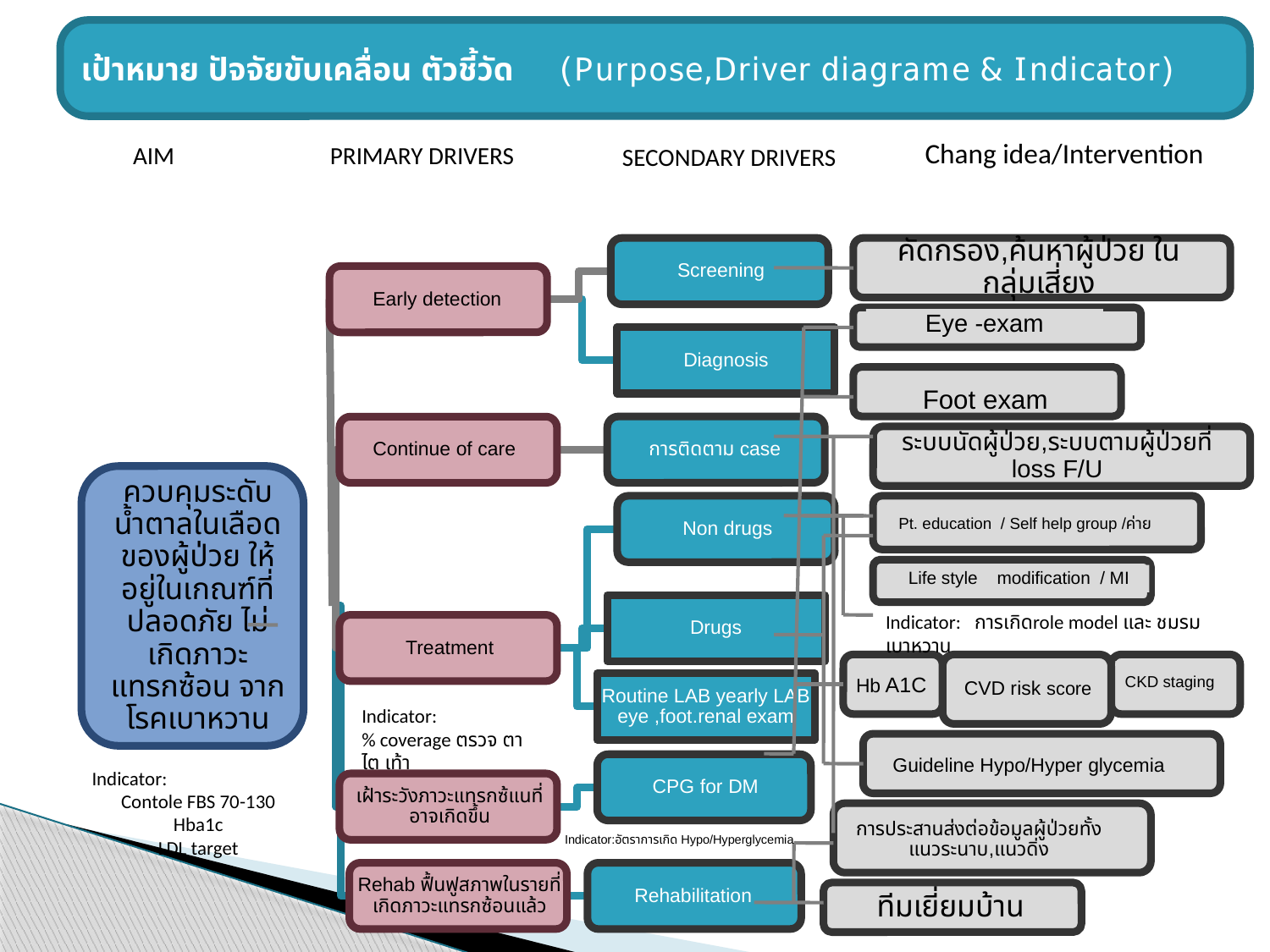

เป้าหมาย ปัจจัยขับเคลื่อน ตัวชี้วัด     (Purpose,Driver diagrame & Indicator)
Chang idea/Intervention
AIM
PRIMARY DRIVERS
SECONDARY DRIVERS

ควบคุมระดับน้ำตาลในเลือดของผู้ป่วย ให้อยู่ในเกณฑ์ที่ปลอดภัย ไม่เกิดภาวะแทรกซ้อน จากโรคเบาหวาน
Early detection
Screening
Diagnosis
Continue of care
การติดตาม case
Treatment
Non drugs
Drugs
Routine LAB yearly LAB eye ,foot.renal exam
เฝ้าระวังภาวะแทรกซ้แนที่อาจเกิดขึ้น
CPG for DM
Rehab ฟื้นฟูสภาพในรายที่เกิดภาวะแทรกซ้อนแล้ว
Rehabilitation

คัดกรอง,ค้นหาผู้ป่วย ในกลุ่มเสี่ยง

Eye -exam

Foot exam

ระบบนัดผู้ป่วย,ระบบตามผู้ป่วยที่ loss F/U

Pt. education  / Self help group /ค่าย

Life style    modification  / MI
Indicator:   การเกิดrole model และ ชมรมเบาหวาน

Hb A1C

CVD risk score

CKD staging
Indicator:
% coverage ตรวจ ตา ไต เท้า

Guideline Hypo/Hyper glycemia
Indicator:
Contole FBS 70-130
Hba1c
LDL target

การประสานส่งต่อข้อมูลผู้ป่วยทั้งแนวระนาบ,แนวดิ่ง
Indicator:อัตราการเกิด Hypo/Hyperglycemia

ทีมเยี่ยมบ้าน